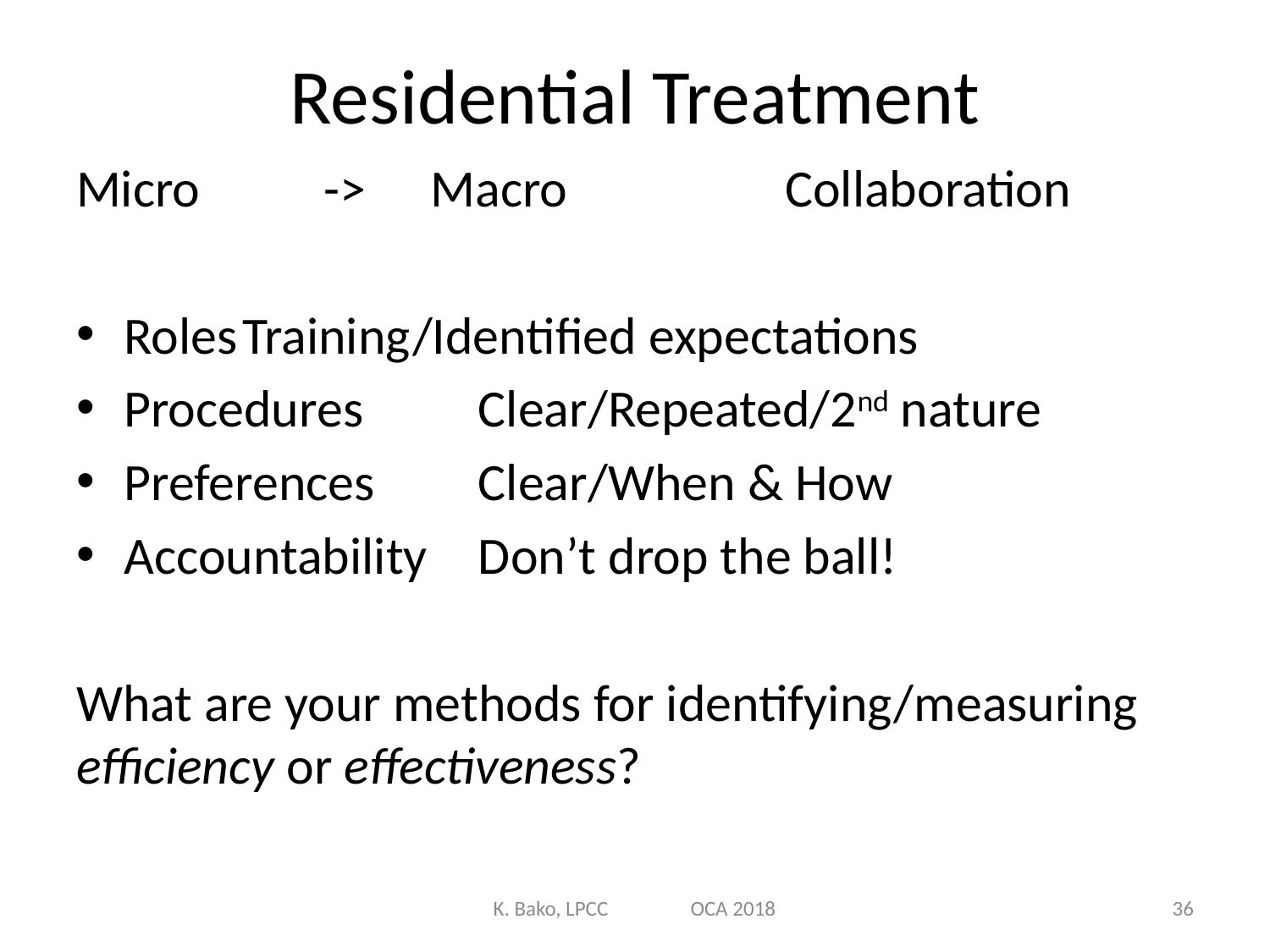

# Residential Treatment
Micro		 -> 	Macro		Collaboration

Roles		Training/Identified expectations
Procedures		Clear/Repeated/2nd nature
Preferences		Clear/When & How
Accountability		Don’t drop the ball!

What are your methods for identifying/measuring efficiency or effectiveness?
K. Bako, LPCC                 OCA 2018
36